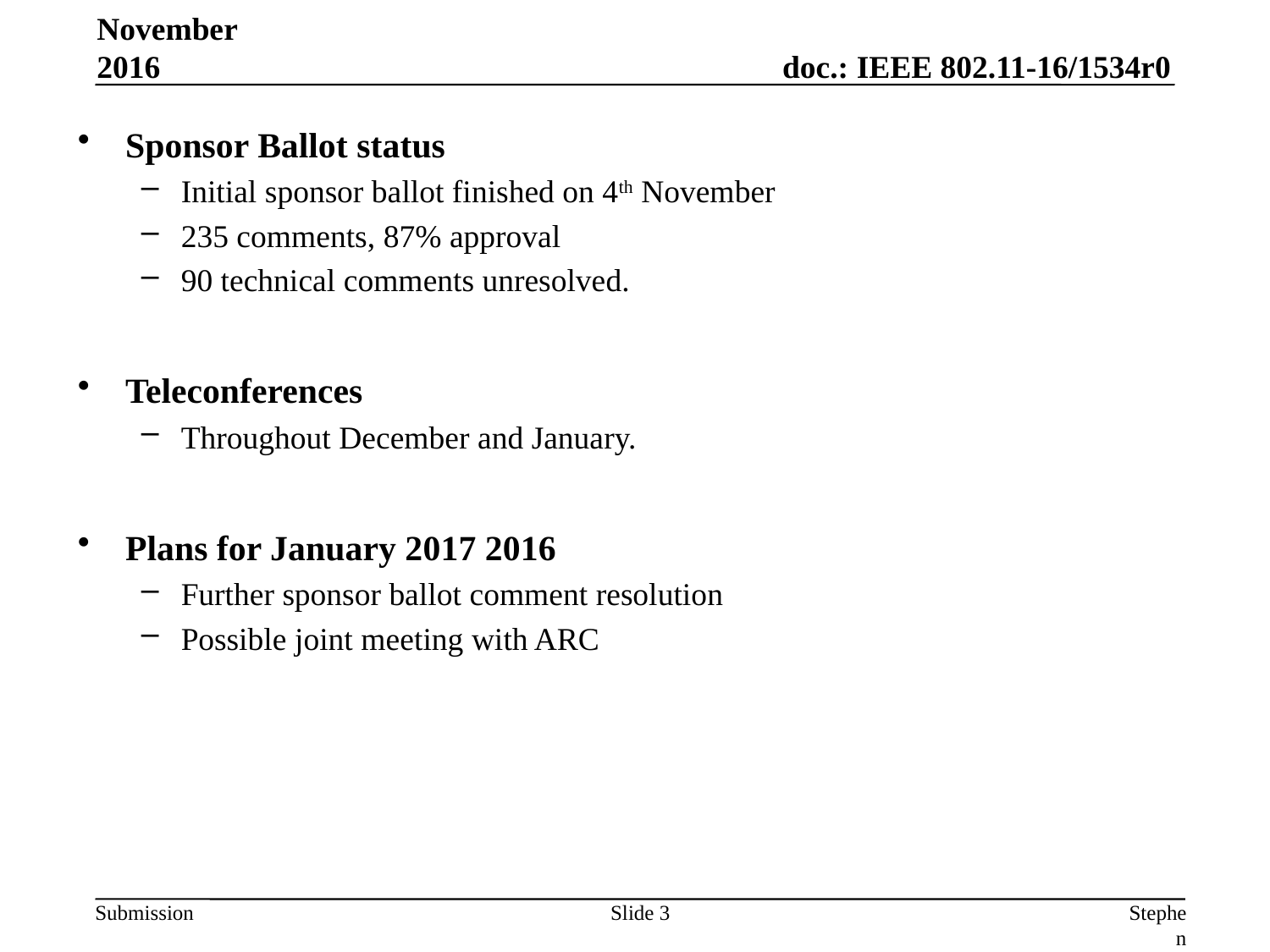

November 2016
Sponsor Ballot status
Initial sponsor ballot finished on 4th November
235 comments, 87% approval
90 technical comments unresolved.

Teleconferences
Throughout December and January.

Plans for January 2017 2016
Further sponsor ballot comment resolution
Possible joint meeting with ARC
Slide 3
Stephen McCann, BlackBerry